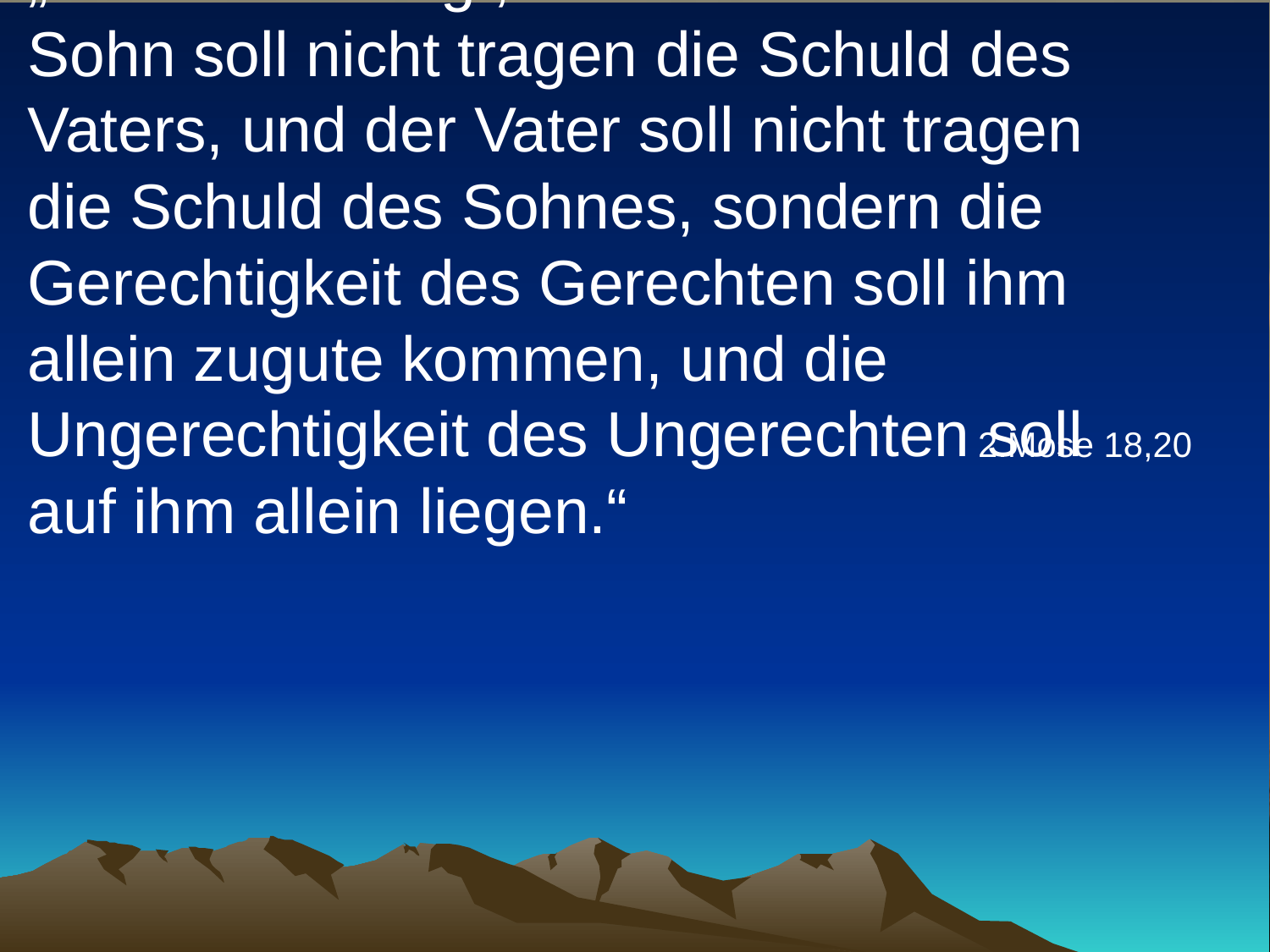

# „Nur wer sündigt, der soll sterben. Der Sohn soll nicht tragen die Schuld des Vaters, und der Vater soll nicht tragen die Schuld des Sohnes, sondern die Gerechtigkeit des Gerechten soll ihm allein zugute kommen, und die Ungerechtigkeit des Ungerechten soll auf ihm allein liegen.“
2.Mose 18,20